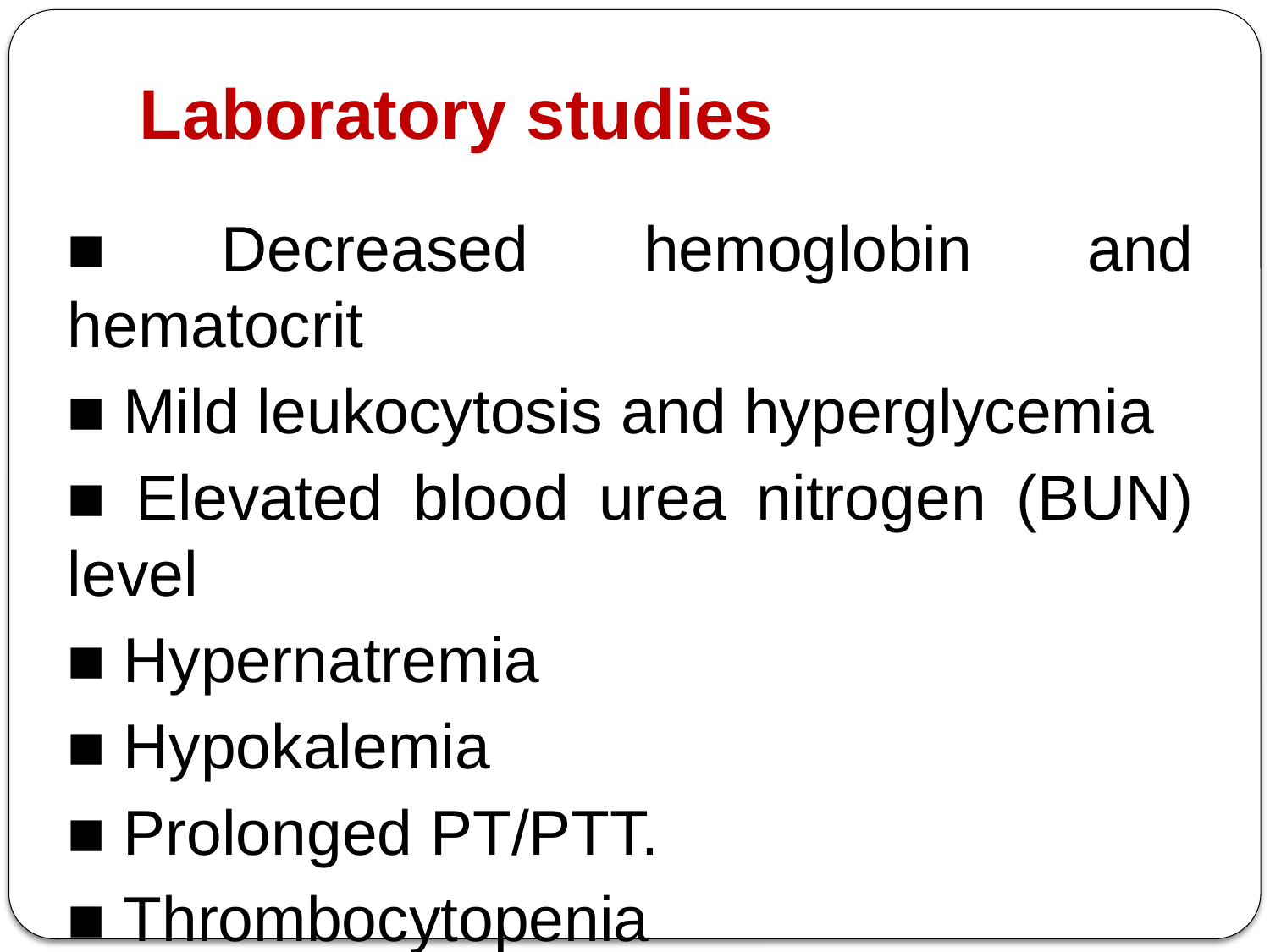

# Laboratory studies
■ Decreased hemoglobin and hematocrit
■ Mild leukocytosis and hyperglycemia
■ Elevated blood urea nitrogen (BUN) level
■ Hypernatremia
■ Hypokalemia
■ Prolonged PT/PTT.
■ Thrombocytopenia
■ Hypoxemia